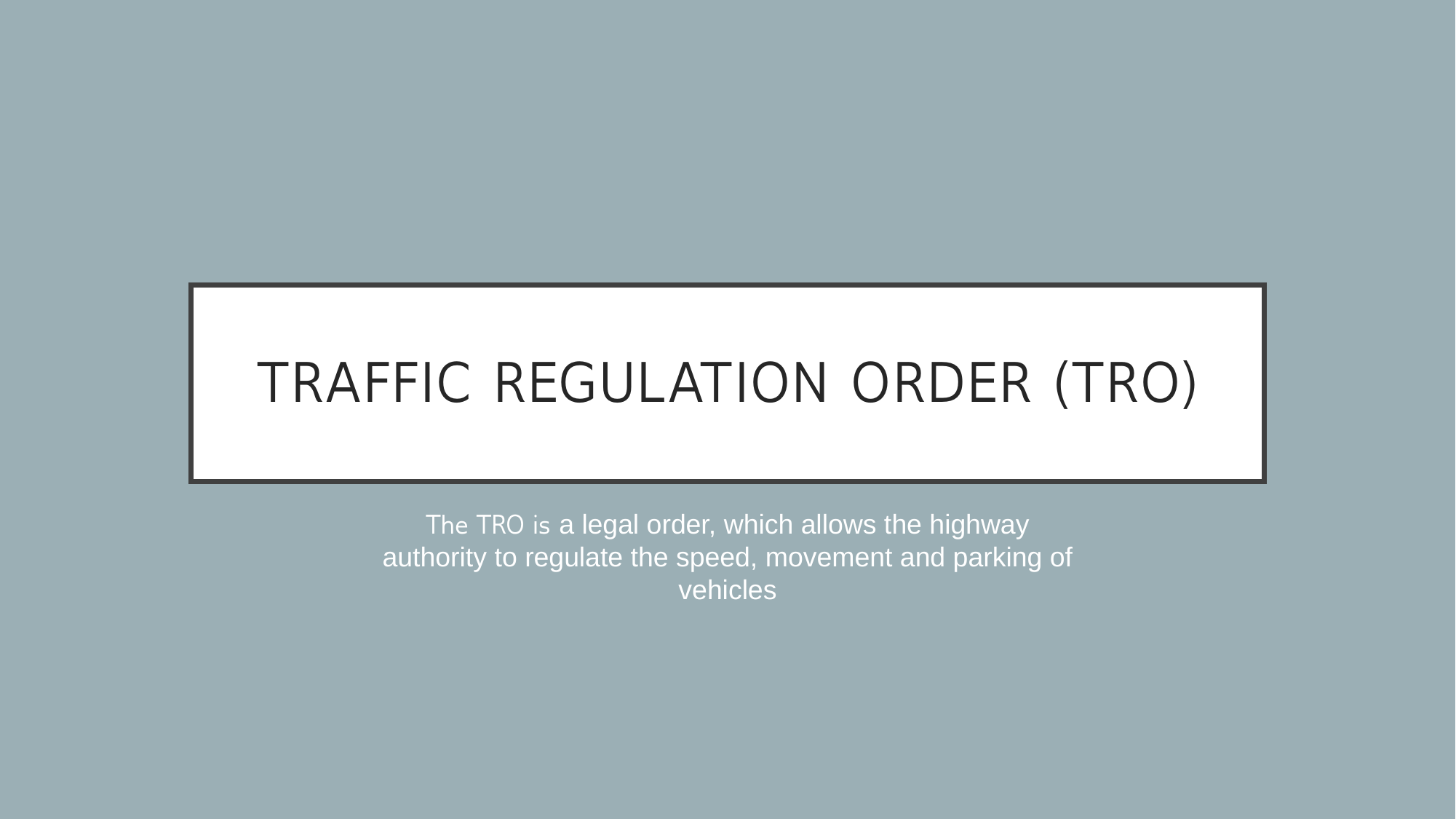

# TrafFic REGULATION ORDER (tro)
The TRO is a legal order, which allows the highway authority to regulate the speed, movement and parking of vehicles